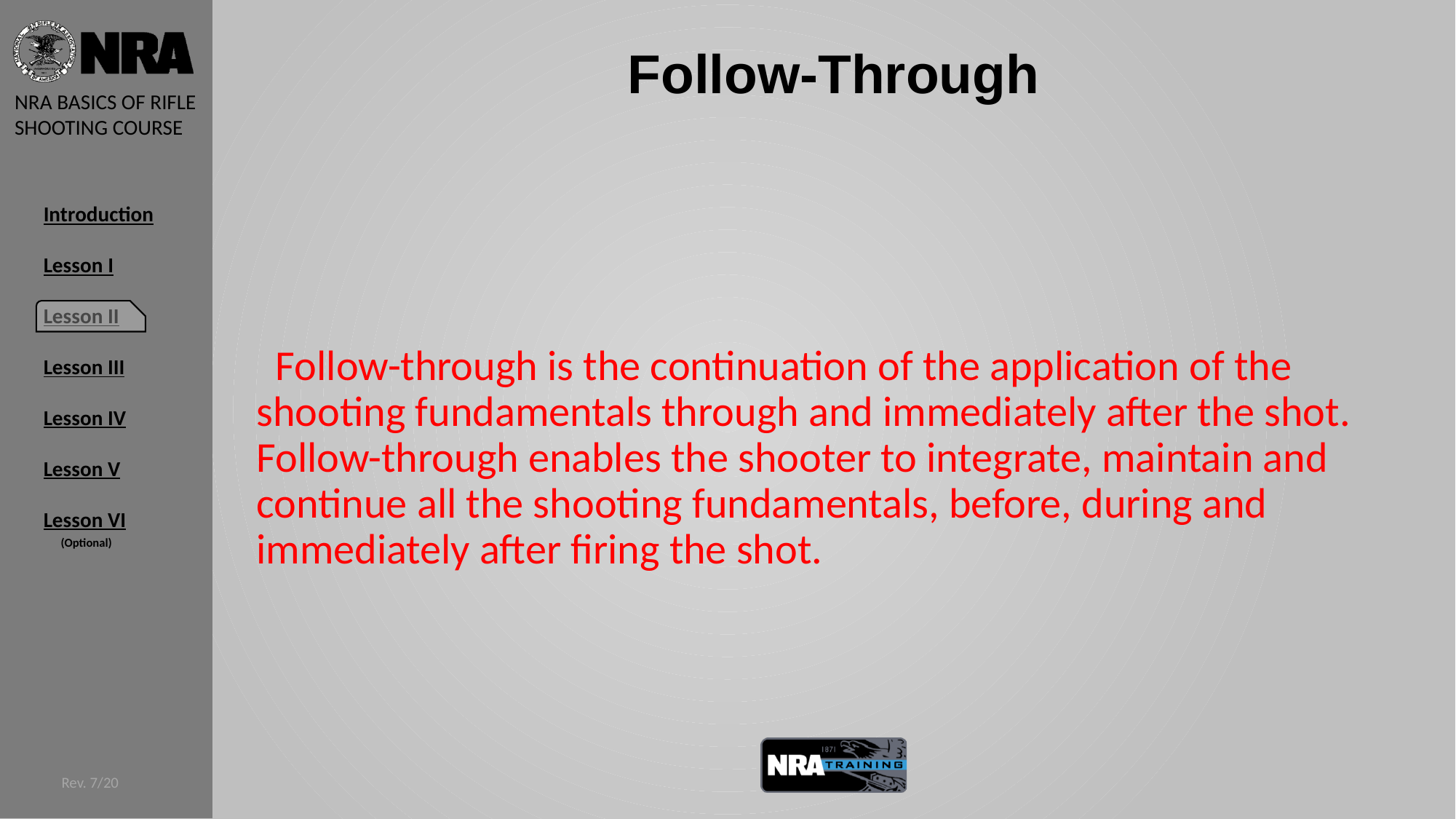

# Follow-Through
  Follow-through is the continuation of the application of the shooting fundamentals through and immediately after the shot.  Follow-through enables the shooter to integrate, maintain and continue all the shooting fundamentals, before, during and immediately after firing the shot.